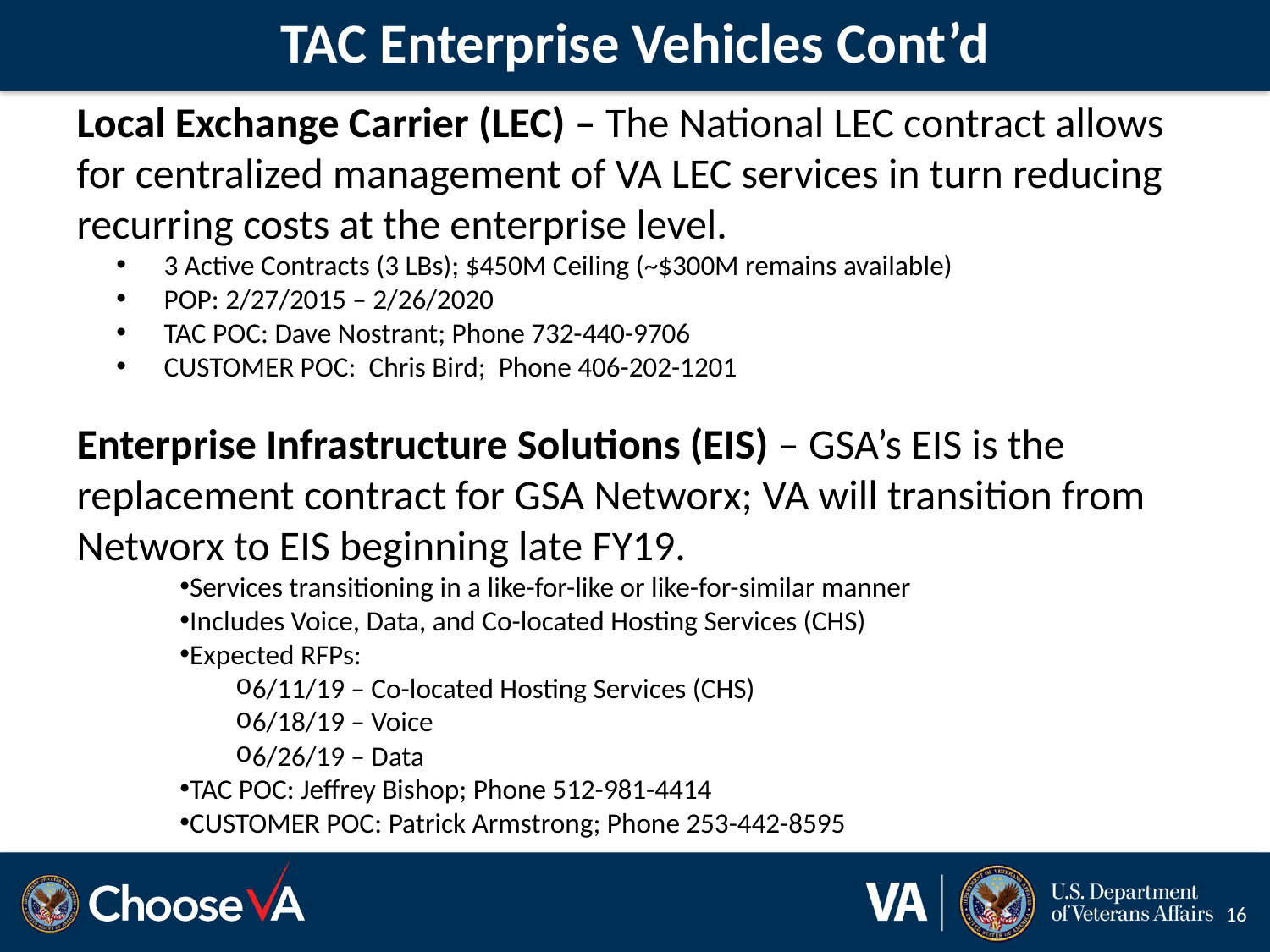

# TAC Enterprise Vehicles Cont’d

Local Exchange Carrier (LEC) – The National LEC contract allows for centralized management of VA LEC services in turn reducing recurring costs at the enterprise level.
3 Active Contracts (3 LBs); $450M Ceiling (~$300M remains available)
POP: 2/27/2015 – 2/26/2020
TAC POC: Dave Nostrant; Phone 732-440-9706
CUSTOMER POC:  Chris Bird;  Phone 406-202-1201

Enterprise Infrastructure Solutions (EIS) – GSA’s EIS is the replacement contract for GSA Networx; VA will transition from Networx to EIS beginning late FY19.
Services transitioning in a like-for-like or like-for-similar manner
Includes Voice, Data, and Co-located Hosting Services (CHS)
Expected RFPs:
6/11/19 – Co-located Hosting Services (CHS)
6/18/19 – Voice
6/26/19 – Data
TAC POC: Jeffrey Bishop; Phone 512-981-4414
CUSTOMER POC: Patrick Armstrong; Phone 253-442-8595

16